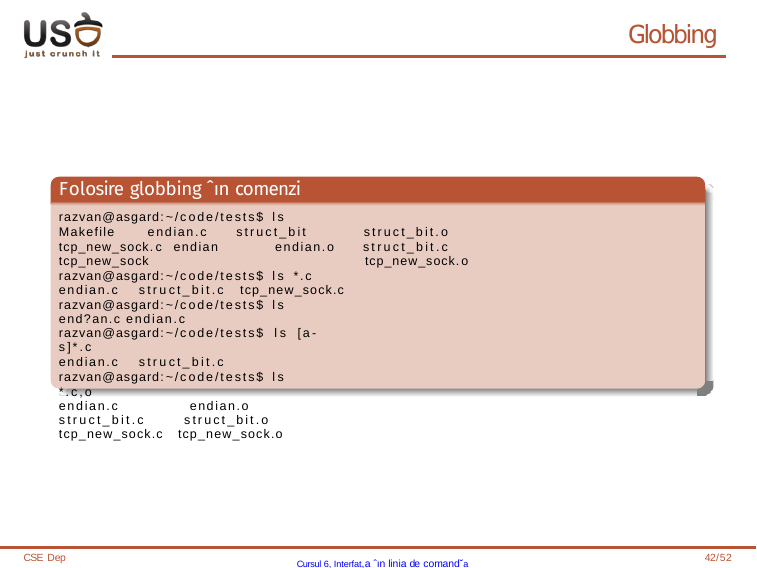

# Globbing

Folosire globbing ˆın comenzi shell

razvan@asgard:~/code/tests$  ls
Makefile    endian.c    struct_bit        struct_bit.o    tcp_new_sock.c endian        endian.o    struct_bit.c    tcp_new_sock    tcp_new_sock.o razvan@asgard:~/code/tests$  ls  *.c
endian.c    struct_bit.c    tcp_new_sock.c
razvan@asgard:~/code/tests$  ls  end?an.c endian.c
razvan@asgard:~/code/tests$  ls  [a-s]*.c
endian.c    struct_bit.c razvan@asgard:~/code/tests$  ls  *.c,o
endian.c    endian.o    struct_bit.c    struct_bit.o    tcp_new_sock.c    tcp_new_sock.o

CSE Dep
Cursul 6, Interfat,a ˆın linia de comand˘a
42/52